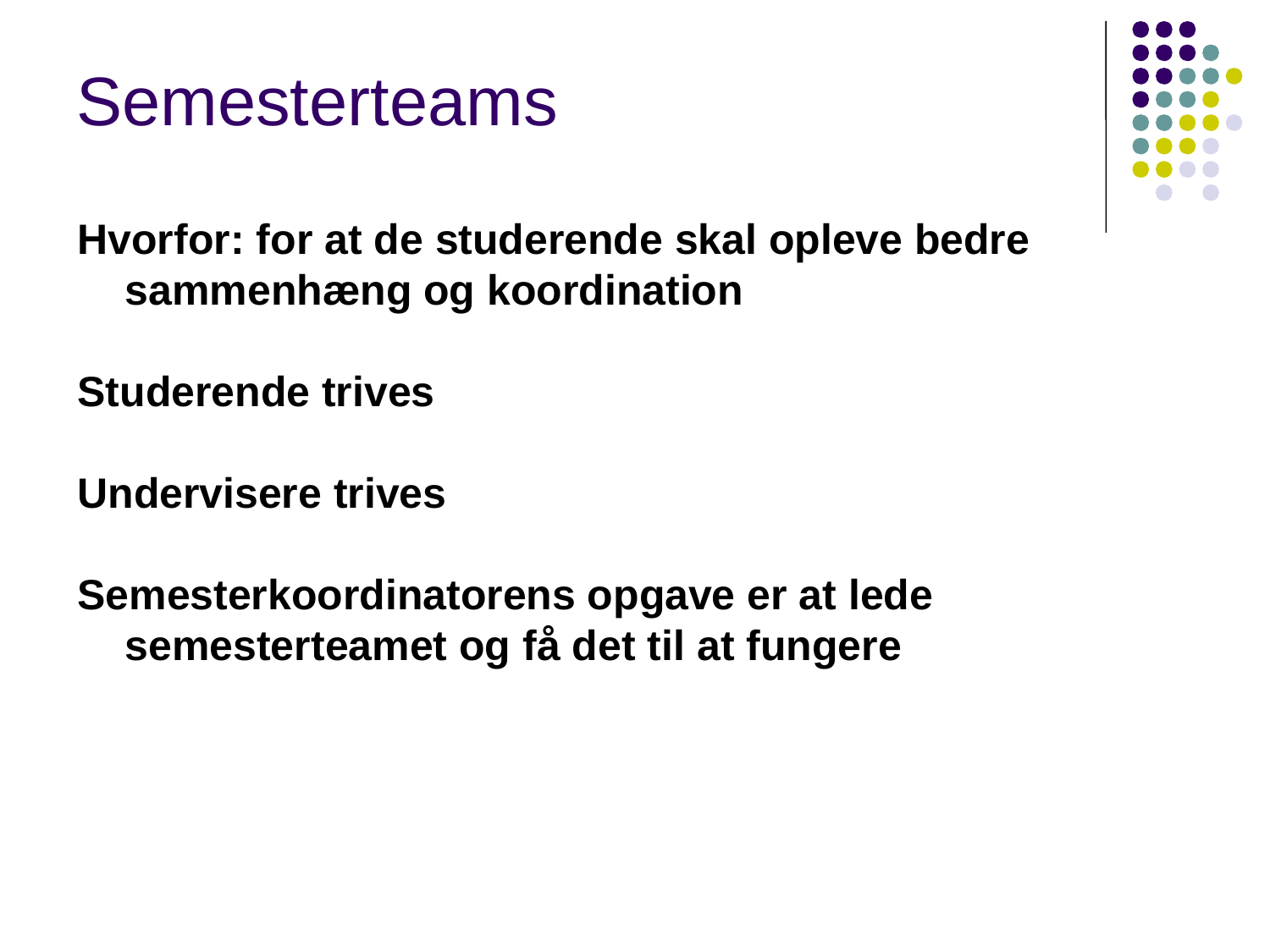

Semesterteams
Hvorfor: for at de studerende skal opleve bedre sammenhæng og koordination

Studerende trives

Undervisere trives

Semesterkoordinatorens opgave er at lede semesterteamet og få det til at fungere